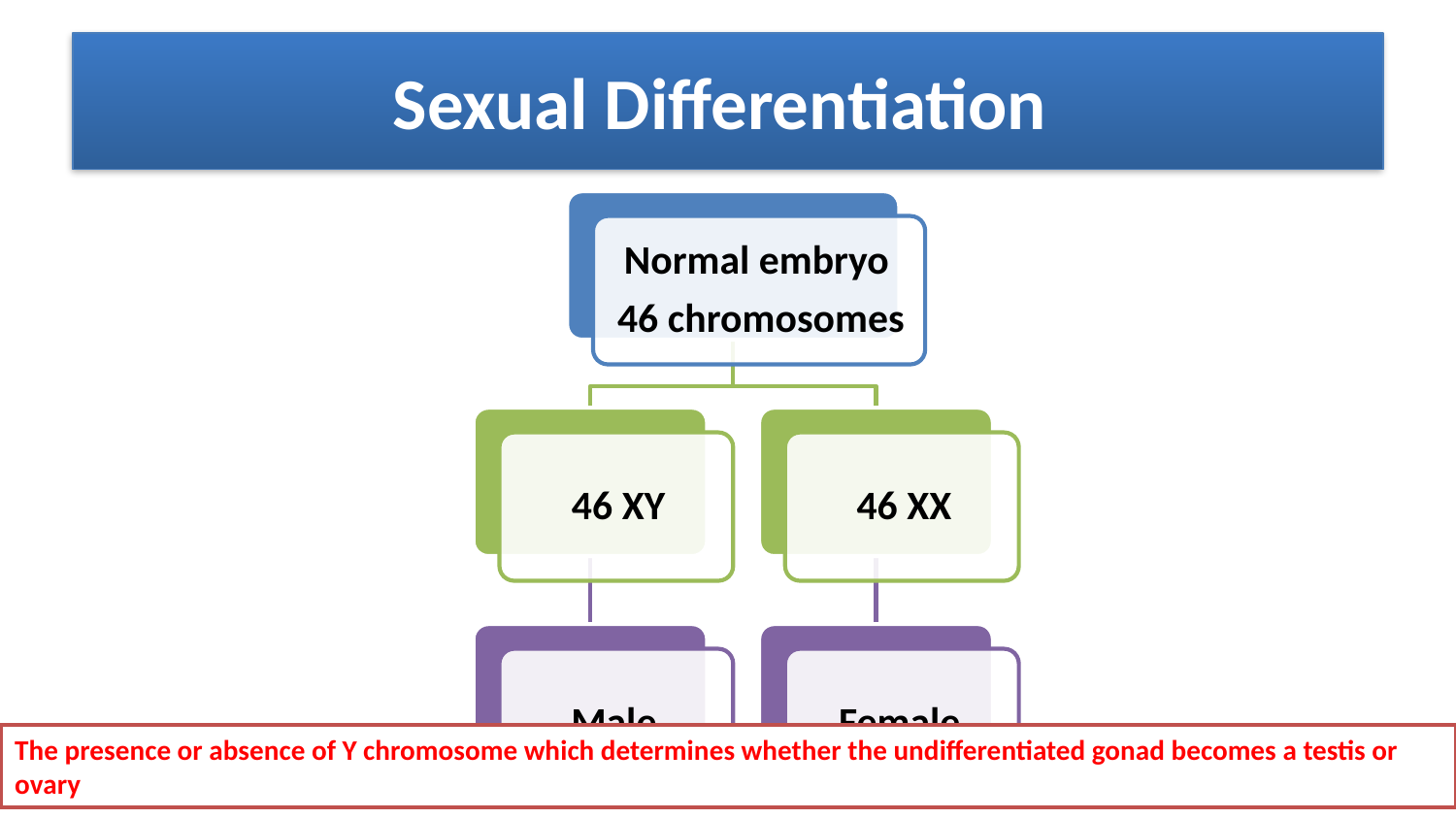

# Sexual Differentiation
Normal embryo
46 chromosomes
46 XY
Male
46 XX
Female
The presence or absence of Y chromosome which determines whether the undifferentiated gonad becomes a testis or ovary